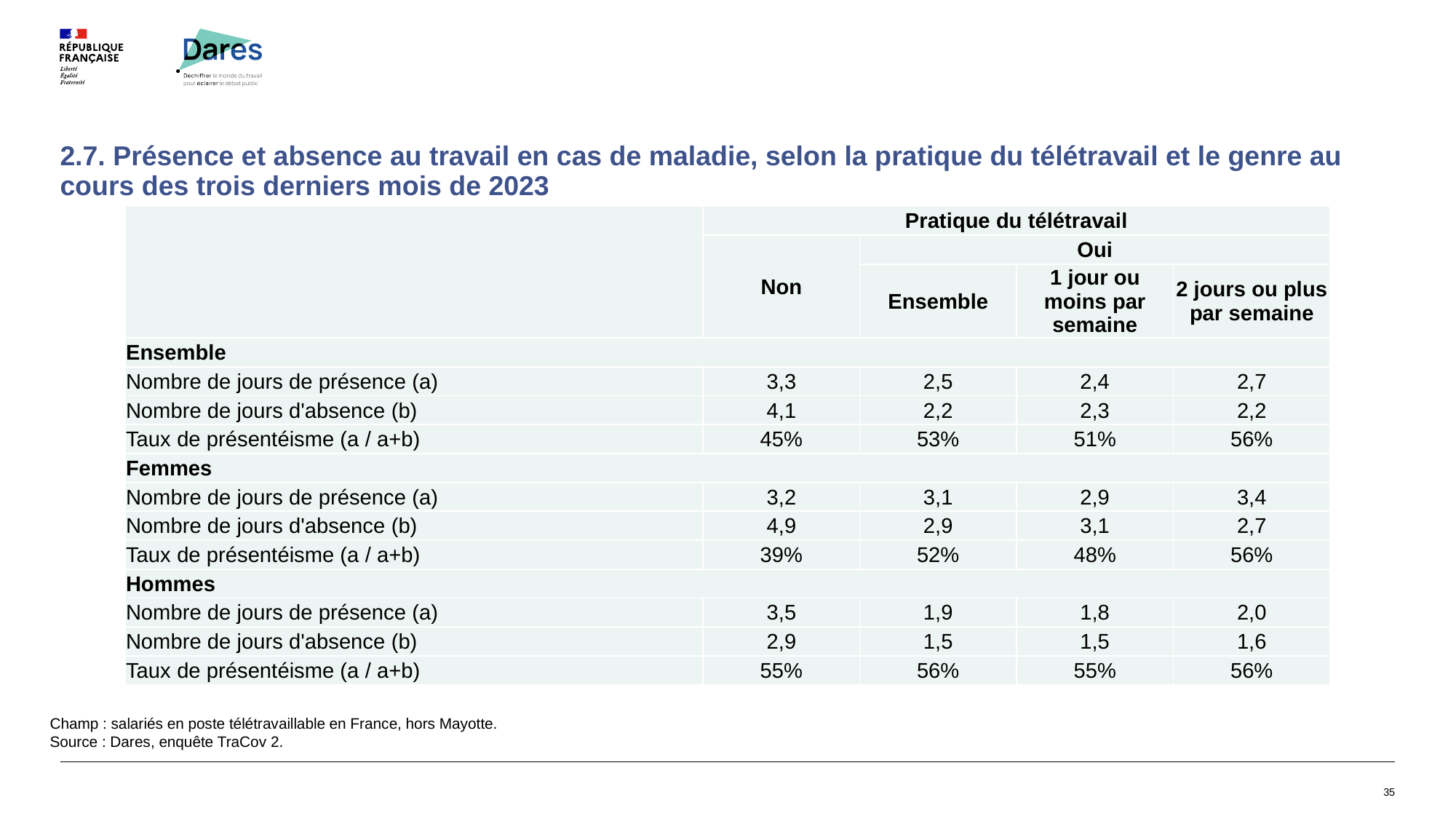

# 2.7. Présence et absence au travail en cas de maladie, selon la pratique du télétravail et le genre au cours des trois derniers mois de 2023
|  | Pratique du télétravail |  |  |  |
| --- | --- | --- | --- | --- |
|  | Non | Oui |  |  |
|  |  | Ensemble | 1 jour ou moins par semaine | 2 jours ou plus par semaine |
| Ensemble |  |  |  |  |
| Nombre de jours de présence (a) | 3,3 | 2,5 | 2,4 | 2,7 |
| Nombre de jours d'absence (b) | 4,1 | 2,2 | 2,3 | 2,2 |
| Taux de présentéisme (a / a+b) | 45% | 53% | 51% | 56% |
| Femmes |  |  |  |  |
| Nombre de jours de présence (a) | 3,2 | 3,1 | 2,9 | 3,4 |
| Nombre de jours d'absence (b) | 4,9 | 2,9 | 3,1 | 2,7 |
| Taux de présentéisme (a / a+b) | 39% | 52% | 48% | 56% |
| Hommes |  |  |  |  |
| Nombre de jours de présence (a) | 3,5 | 1,9 | 1,8 | 2,0 |
| Nombre de jours d'absence (b) | 2,9 | 1,5 | 1,5 | 1,6 |
| Taux de présentéisme (a / a+b) | 55% | 56% | 55% | 56% |
Champ : salariés en poste télétravaillable en France, hors Mayotte.
Source : Dares, enquête TraCov 2.
35